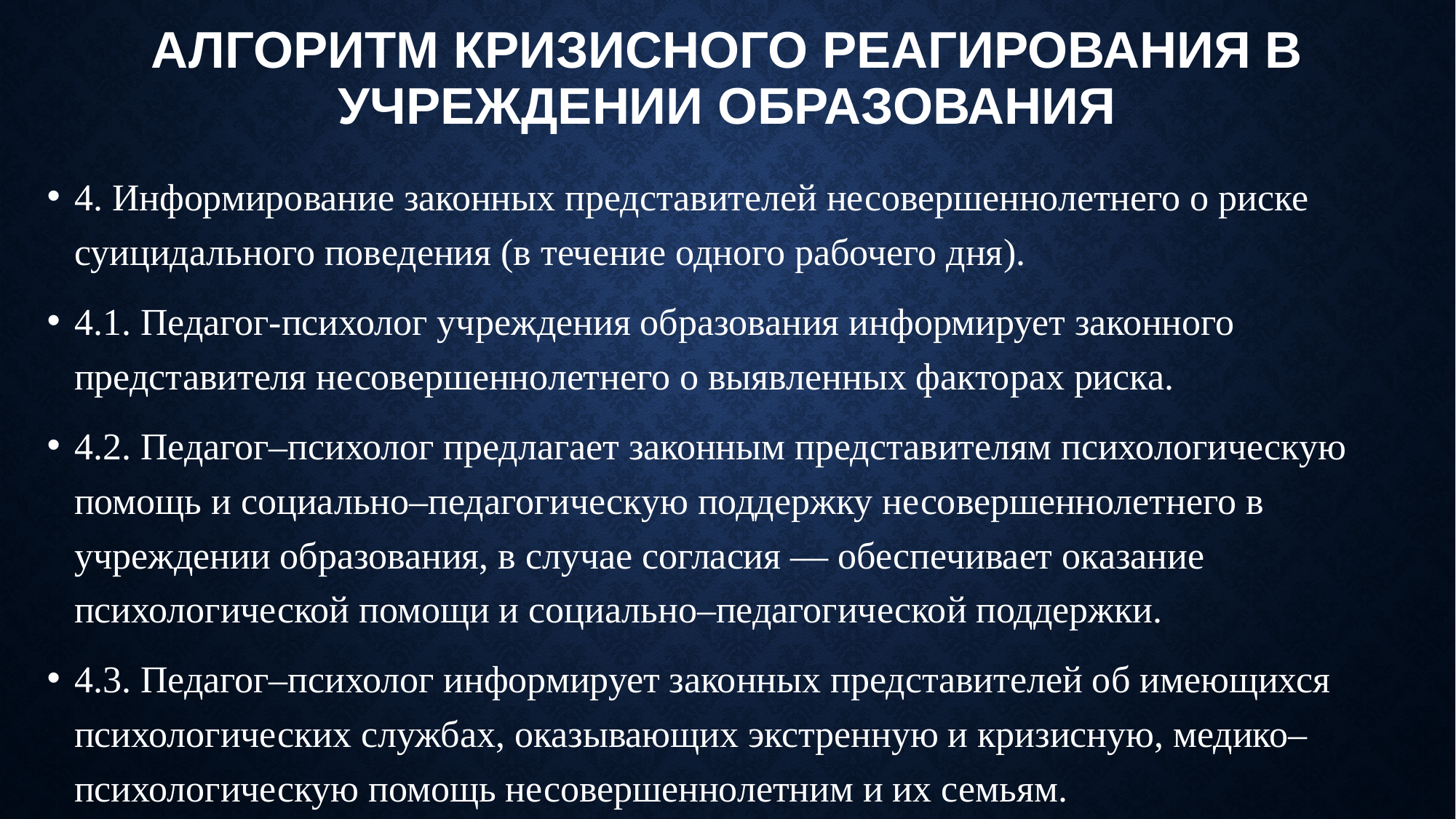

# Алгоритм кризисного реагирования в учреждении образования
4. Информирование законных представителей несовершеннолетнего о риске суицидального поведения (в течение одного рабочего дня).
4.1. Педагог-психолог учреждения образования информирует законного представителя несовершеннолетнего о выявленных факторах риска.
4.2. Педагог–психолог предлагает законным представителям психологическую помощь и социально–педагогическую поддержку несовершеннолетнего в учреждении образования, в случае согласия — обеспечивает оказание психологической помощи и социально–педагогической поддержки.
4.3. Педагог–психолог информирует законных представителей об имеющихся психологических службах, оказывающих экстренную и кризисную, медико–психологическую помощь несовершеннолетним и их семьям.